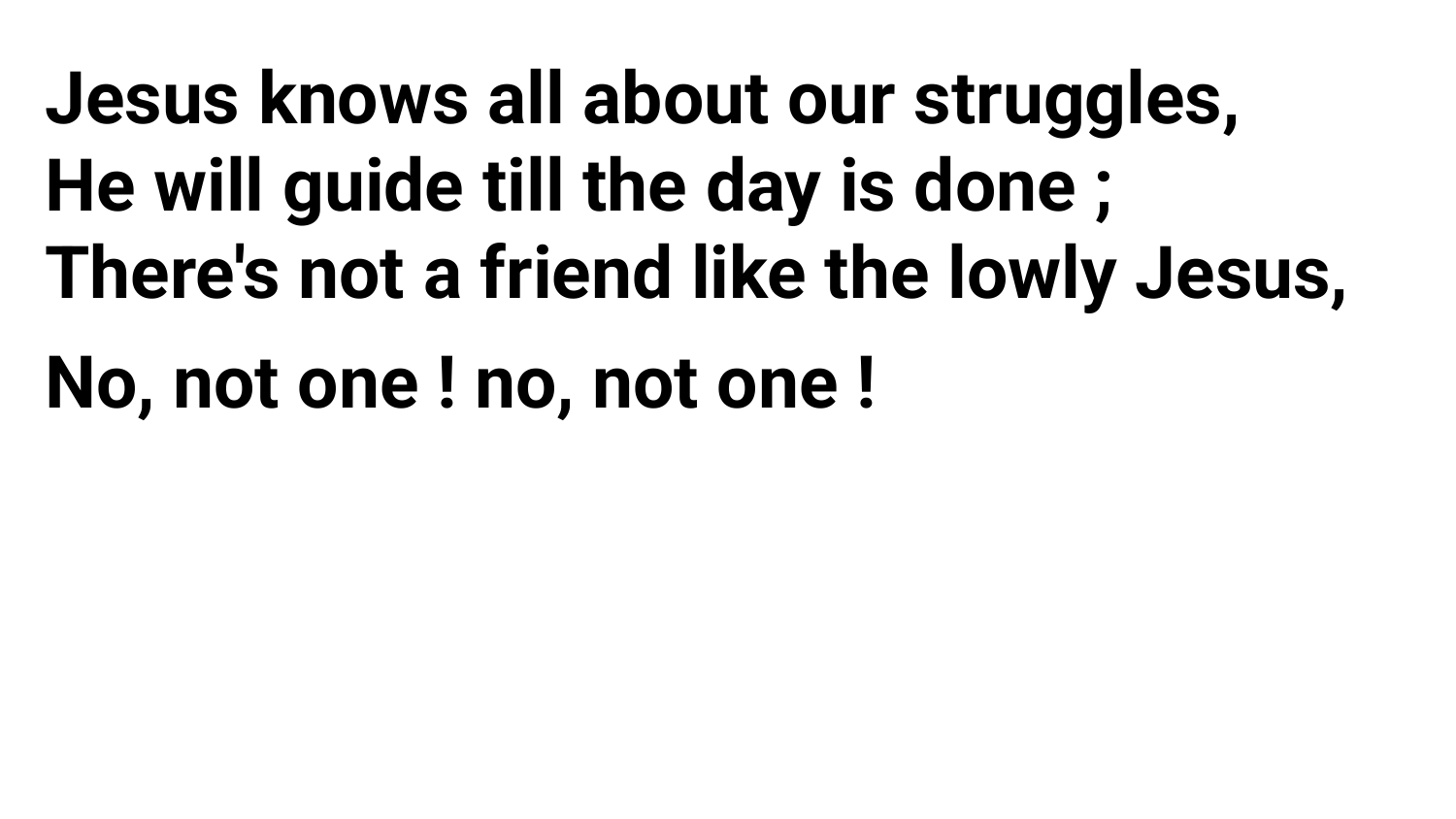

Jesus knows all about our struggles,
He will guide till the day is done ;
There's not a friend like the lowly Jesus,
No, not one ! no, not one !